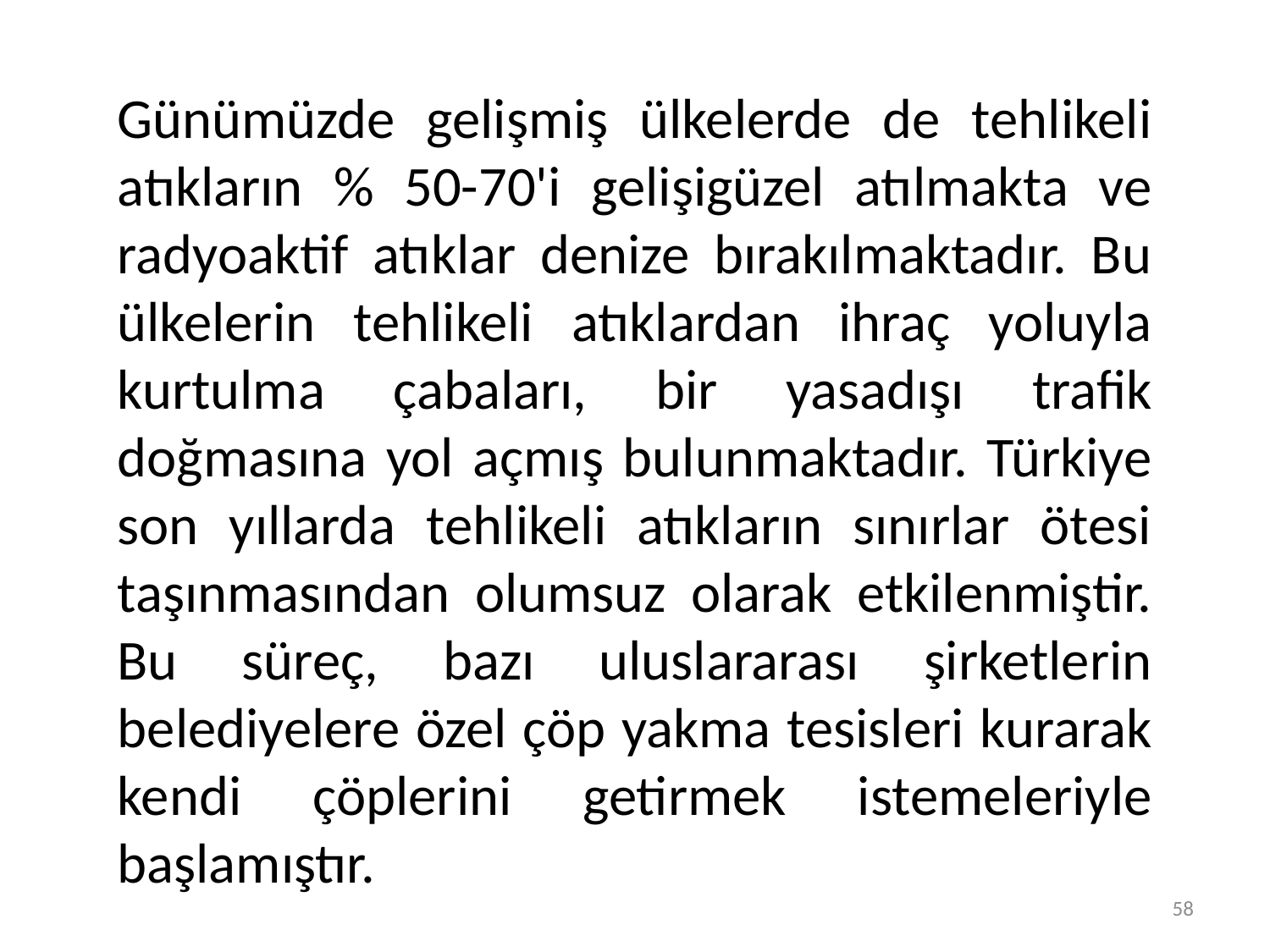

Günümüzde gelişmiş ülkelerde de tehlikeli atıkların % 50-70'i gelişigüzel atılmakta ve radyoaktif atıklar denize bırakılmaktadır. Bu ülkelerin tehlikeli atıklardan ihraç yoluyla kurtulma çabaları, bir yasadışı trafik doğmasına yol açmış bulunmaktadır. Türkiye son yıllarda tehlikeli atıkların sınırlar ötesi taşınmasından olumsuz olarak etkilenmiştir. Bu süreç, bazı uluslararası şirketlerin belediyelere özel çöp yakma tesisleri kurarak kendi çöplerini getirmek istemeleriyle başlamıştır.
58